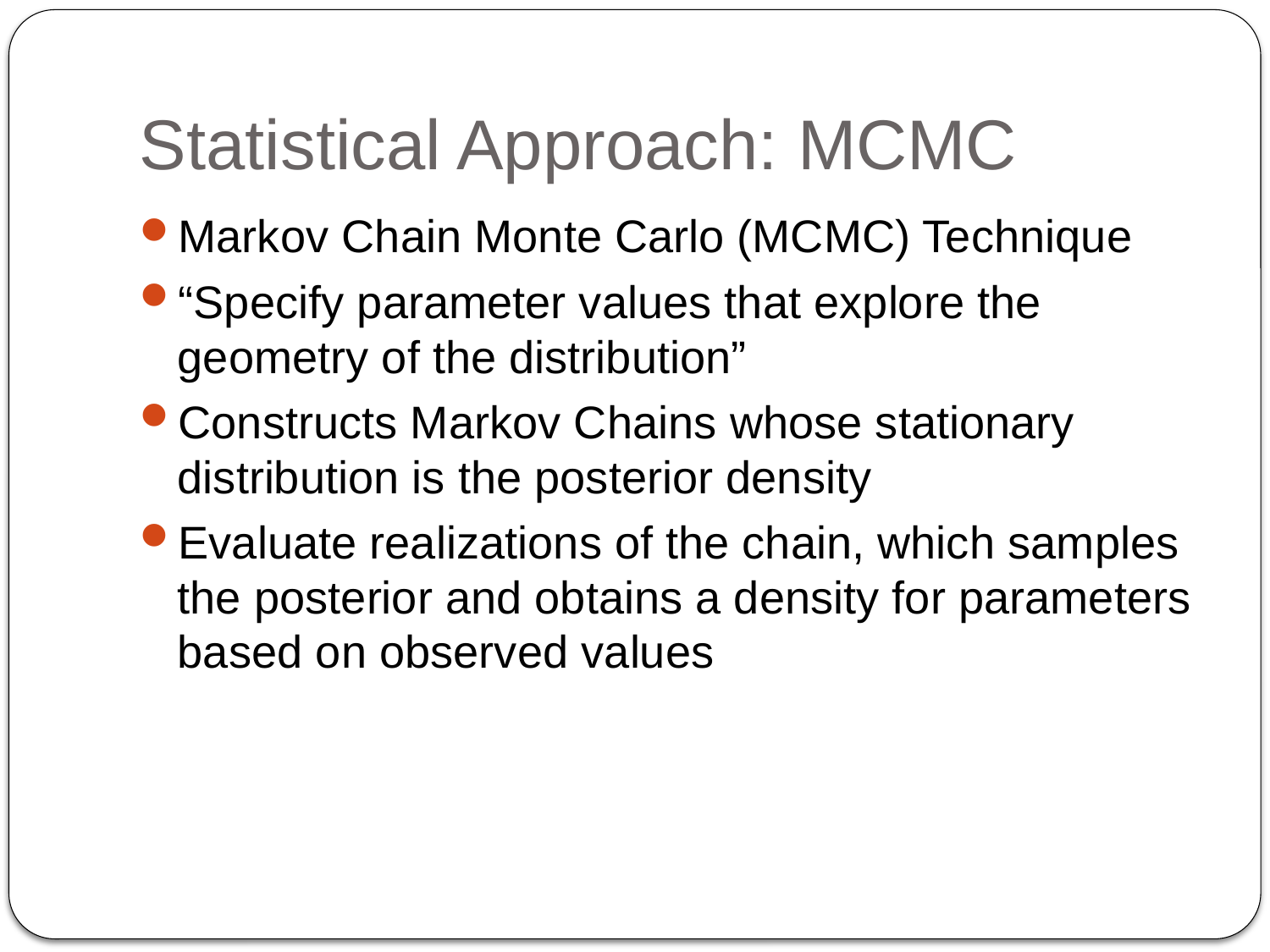

# Statistical Approach: MCMC
Markov Chain Monte Carlo (MCMC) Technique
“Specify parameter values that explore the geometry of the distribution”
Constructs Markov Chains whose stationary distribution is the posterior density
Evaluate realizations of the chain, which samples the posterior and obtains a density for parameters based on observed values